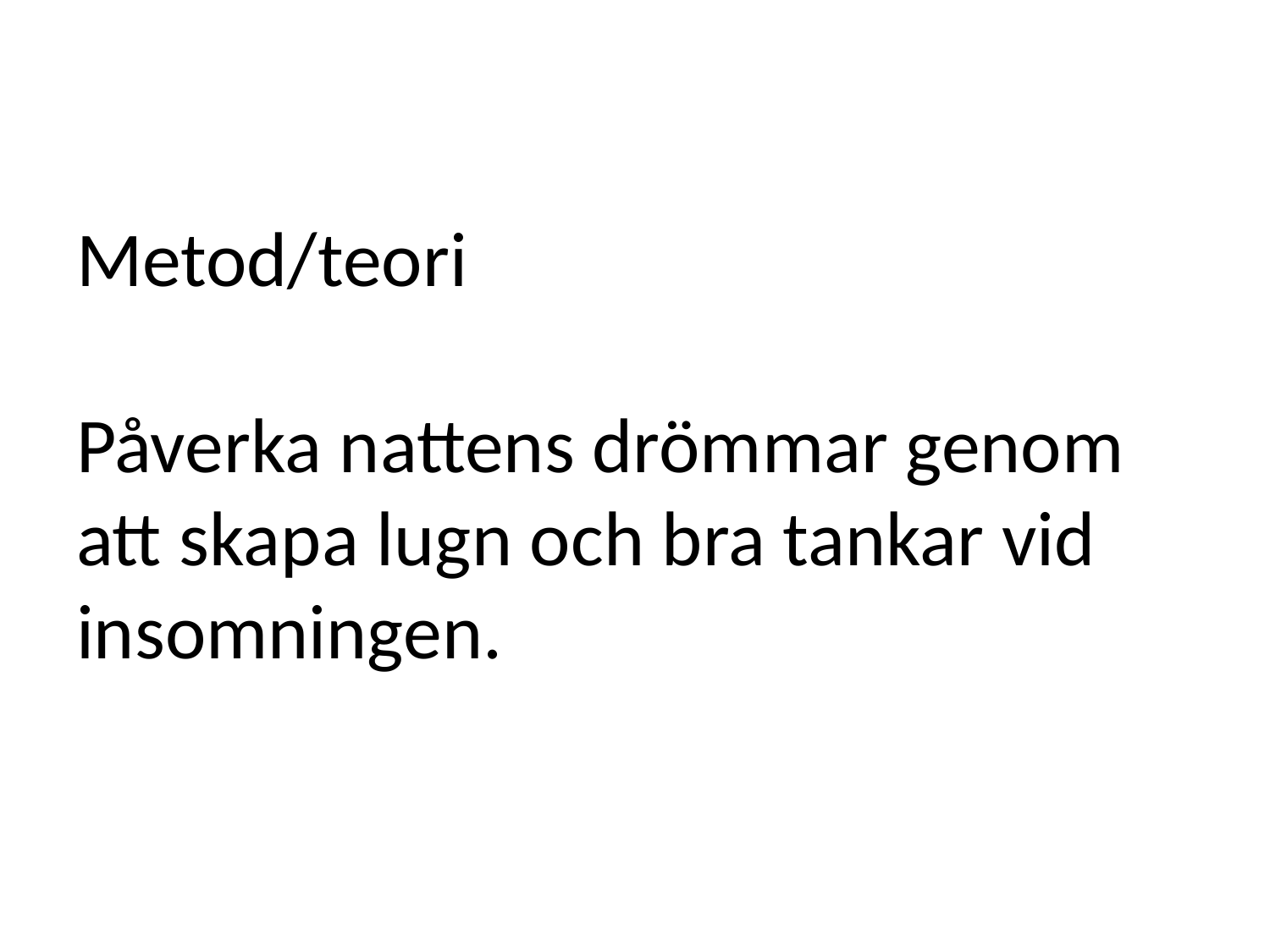

# Metod/teori Påverka nattens drömmar genom att skapa lugn och bra tankar vid insomningen.